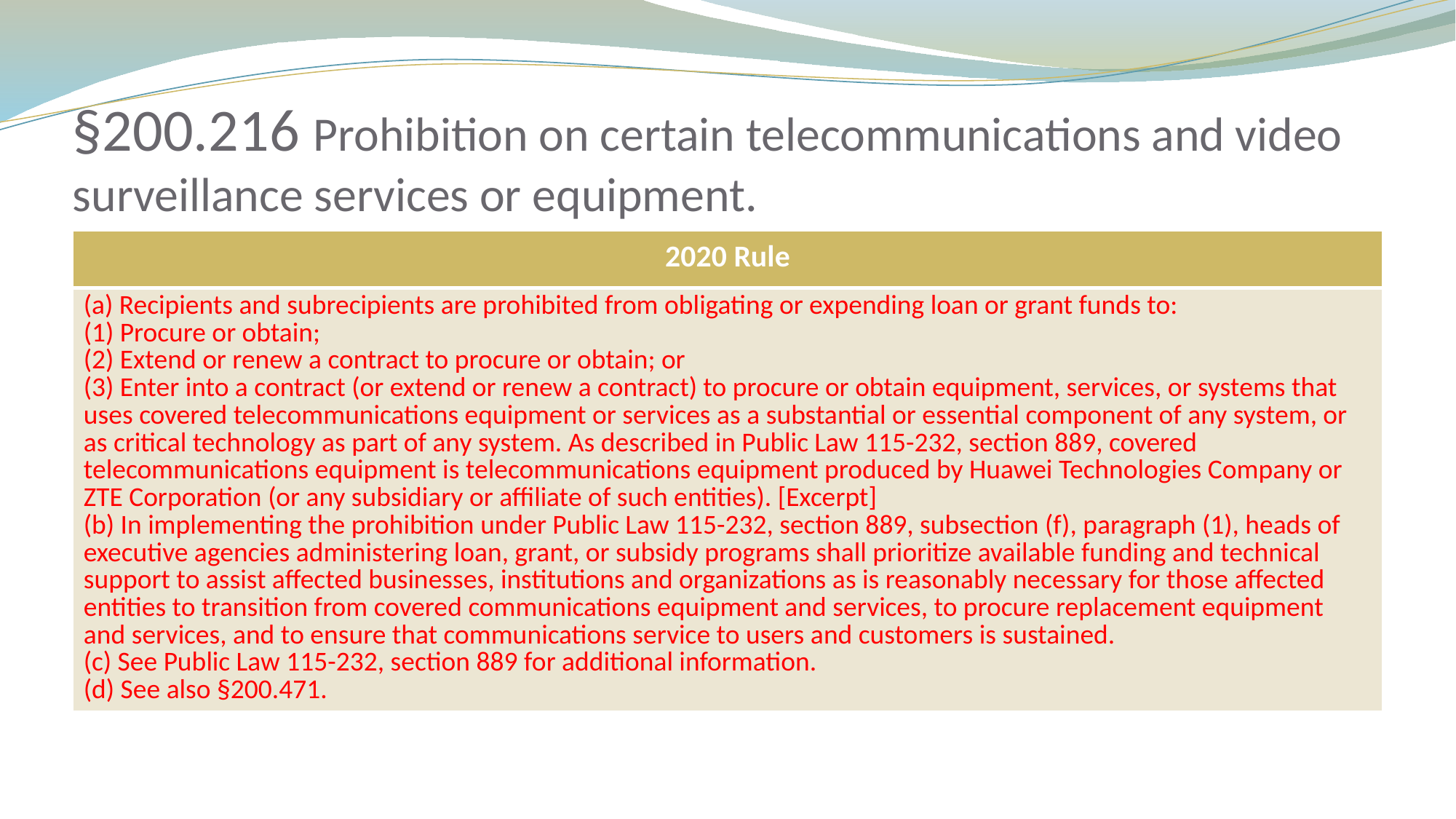

# §200.216 Prohibition on certain telecommunications and video surveillance services or equipment.
| 2020 Rule |
| --- |
| (a) Recipients and subrecipients are prohibited from obligating or expending loan or grant funds to: (1) Procure or obtain; (2) Extend or renew a contract to procure or obtain; or (3) Enter into a contract (or extend or renew a contract) to procure or obtain equipment, services, or systems that uses covered telecommunications equipment or services as a substantial or essential component of any system, or as critical technology as part of any system. As described in Public Law 115-232, section 889, covered telecommunications equipment is telecommunications equipment produced by Huawei Technologies Company or ZTE Corporation (or any subsidiary or affiliate of such entities). [Excerpt] (b) In implementing the prohibition under Public Law 115-232, section 889, subsection (f), paragraph (1), heads of executive agencies administering loan, grant, or subsidy programs shall prioritize available funding and technical support to assist affected businesses, institutions and organizations as is reasonably necessary for those affected entities to transition from covered communications equipment and services, to procure replacement equipment and services, and to ensure that communications service to users and customers is sustained. (c) See Public Law 115-232, section 889 for additional information. (d) See also §200.471. |